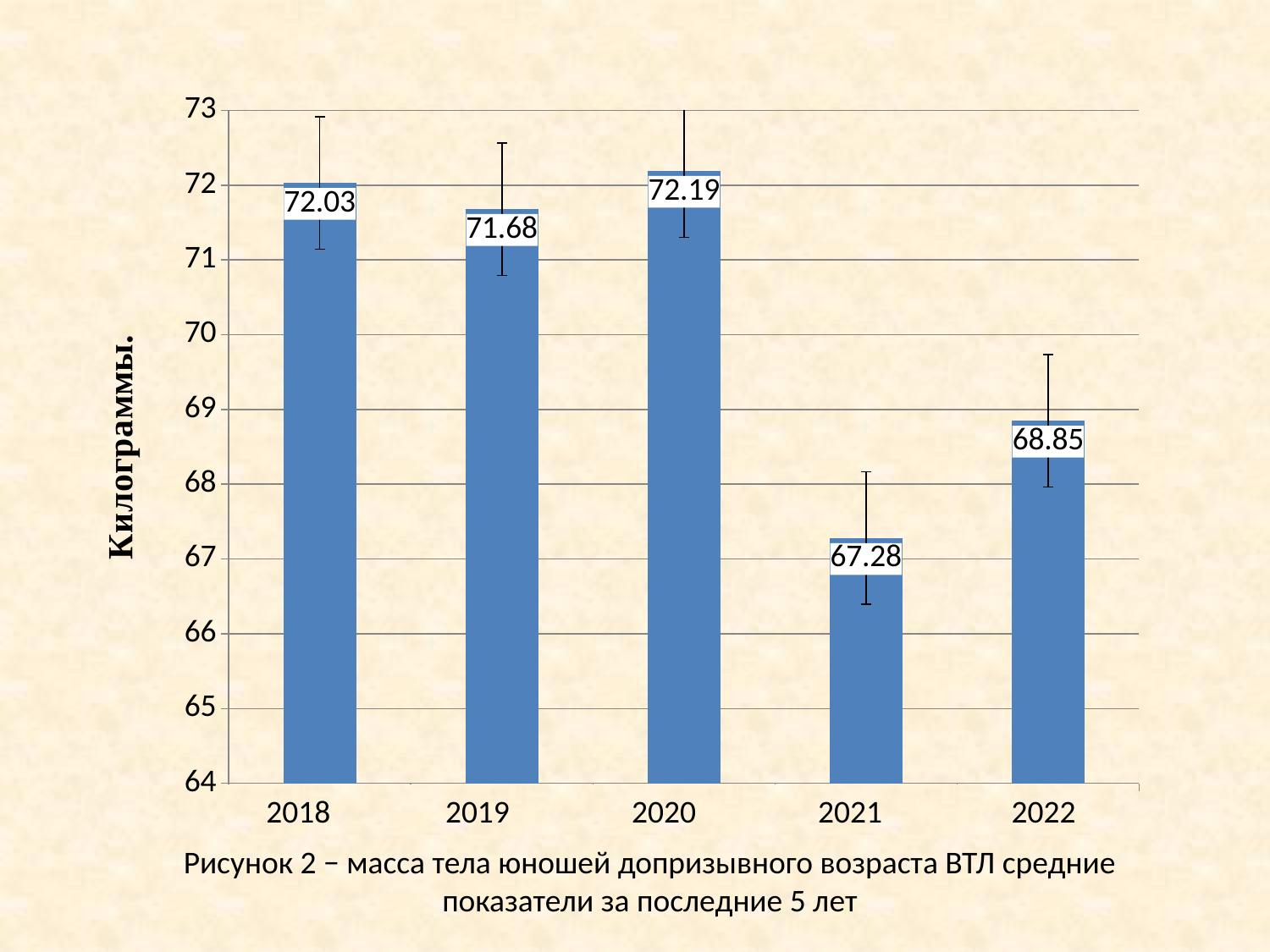

### Chart

| Category |  |
|---|---|
| 2014  год | 72.03 |
| 2015 год | 71.67999999999998 |
| 2016 год | 72.19 |
| 2017 год | 67.28 |
| 2018 год | 68.85 |
    2018                2019                 2020                 2021                  2022
Рисунок 2 − масса тела юношей допризывного возраста ВТЛ средние показатели за последние 5 лет